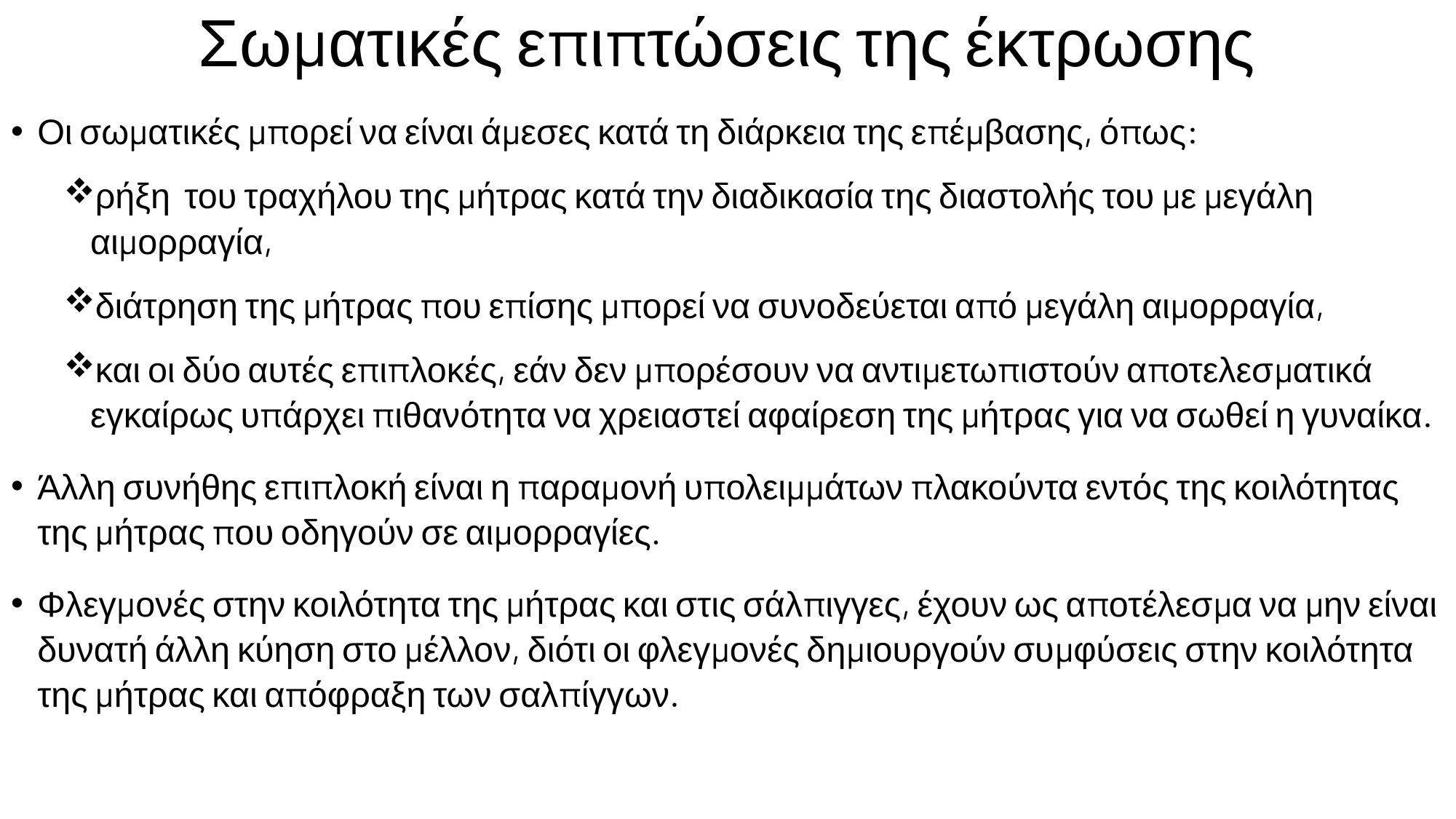

# Σωματικές επιπτώσεις της έκτρωσης
Οι σωματικές μπορεί να είναι άμεσες κατά τη διάρκεια της επέμβασης, όπως:
ρήξη  του τραχήλου της μήτρας κατά την διαδικασία της διαστολής του με μεγάλη αιμορραγία,
διάτρηση της μήτρας που επίσης μπορεί να συνοδεύεται από μεγάλη αιμορραγία,
και οι δύο αυτές επιπλοκές, εάν δεν μπορέσουν να αντιμετωπιστούν αποτελεσματικά εγκαίρως υπάρχει πιθανότητα να χρειαστεί αφαίρεση της μήτρας για να σωθεί η γυναίκα.
Άλλη συνήθης επιπλοκή είναι η παραμονή υπολειμμάτων πλακούντα εντός της κοιλότητας της μήτρας που οδηγούν σε αιμορραγίες.
Φλεγμονές στην κοιλότητα της μήτρας και στις σάλπιγγες, έχουν ως αποτέλεσμα να μην είναι δυνατή άλλη κύηση στο μέλλον, διότι οι φλεγμονές δημιουργούν συμφύσεις στην κοιλότητα της μήτρας και απόφραξη των σαλπίγγων.